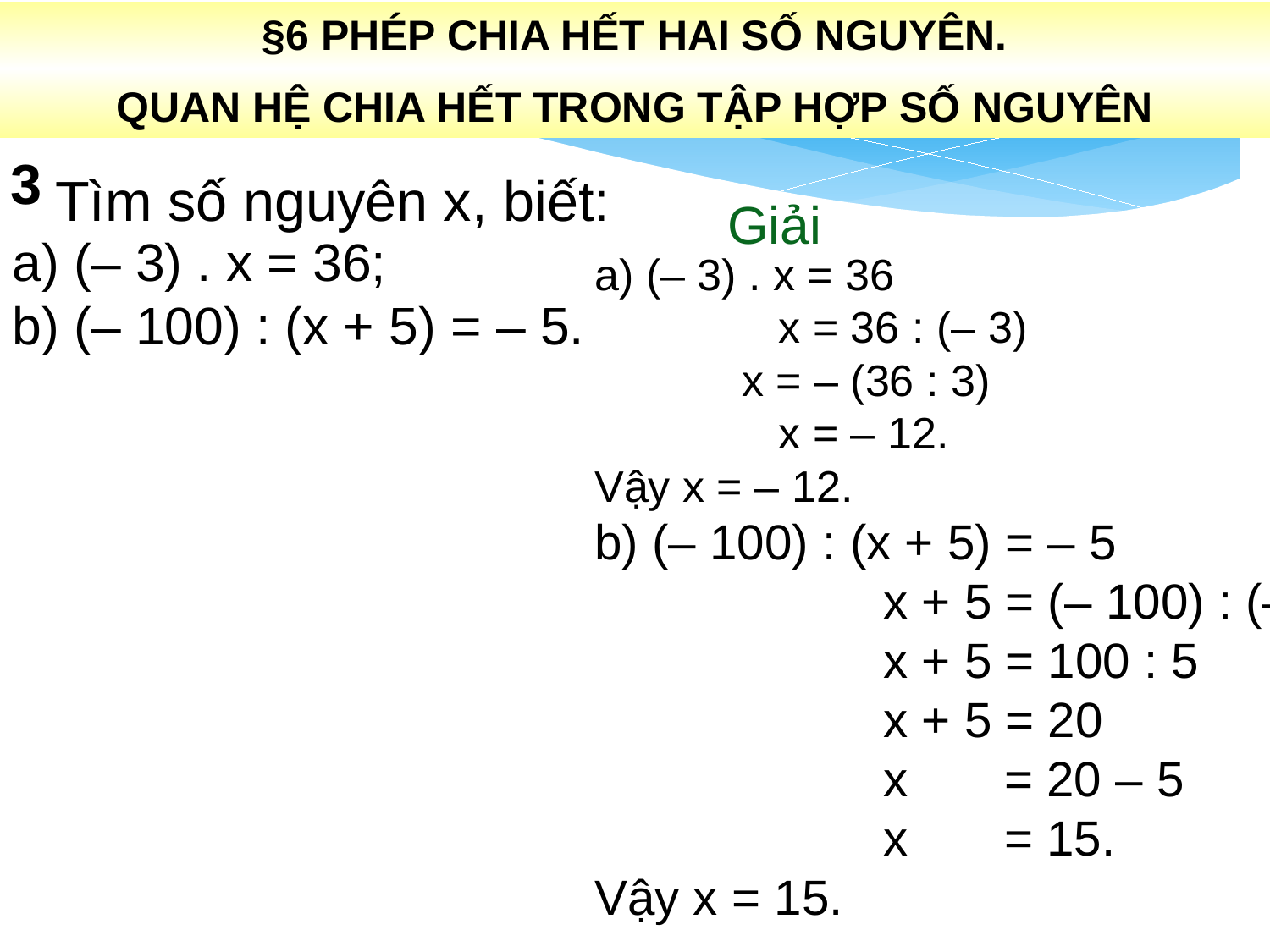

§6 PHÉP CHIA HẾT HAI SỐ NGUYÊN.
QUAN HỆ CHIA HẾT TRONG TẬP HỢP SỐ NGUYÊN
3
Tìm số nguyên x, biết:
Giải
a) (– 3) . x = 36;
b) (– 100) : (x + 5) = – 5.
a) (– 3) . x = 36
               x = 36 : (– 3)
            x = – (36 : 3)
               x = – 12.
Vậy x = – 12.
b) (– 100) : (x + 5) = – 5
                     x + 5 = (– 100) : (– 5)
                     x + 5 = 100 : 5
                     x + 5 = 20
                     x       = 20 – 5
                     x       = 15.
Vậy x = 15.